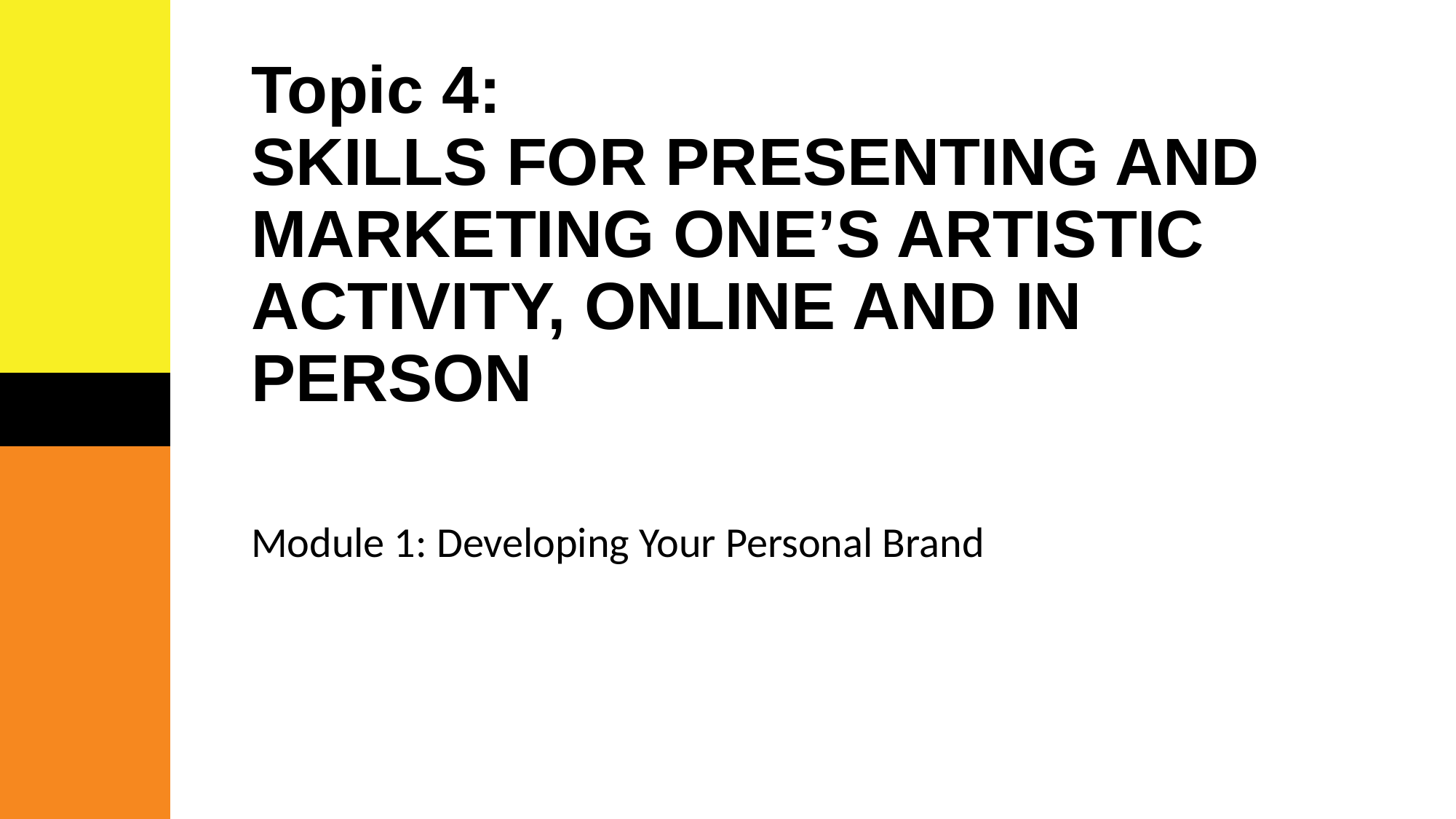

# Topic 4: SKILLS FOR PRESENTING AND MARKETING ONE’S ARTISTIC ACTIVITY, ONLINE AND IN PERSON

Module 1: Developing Your Personal Brand